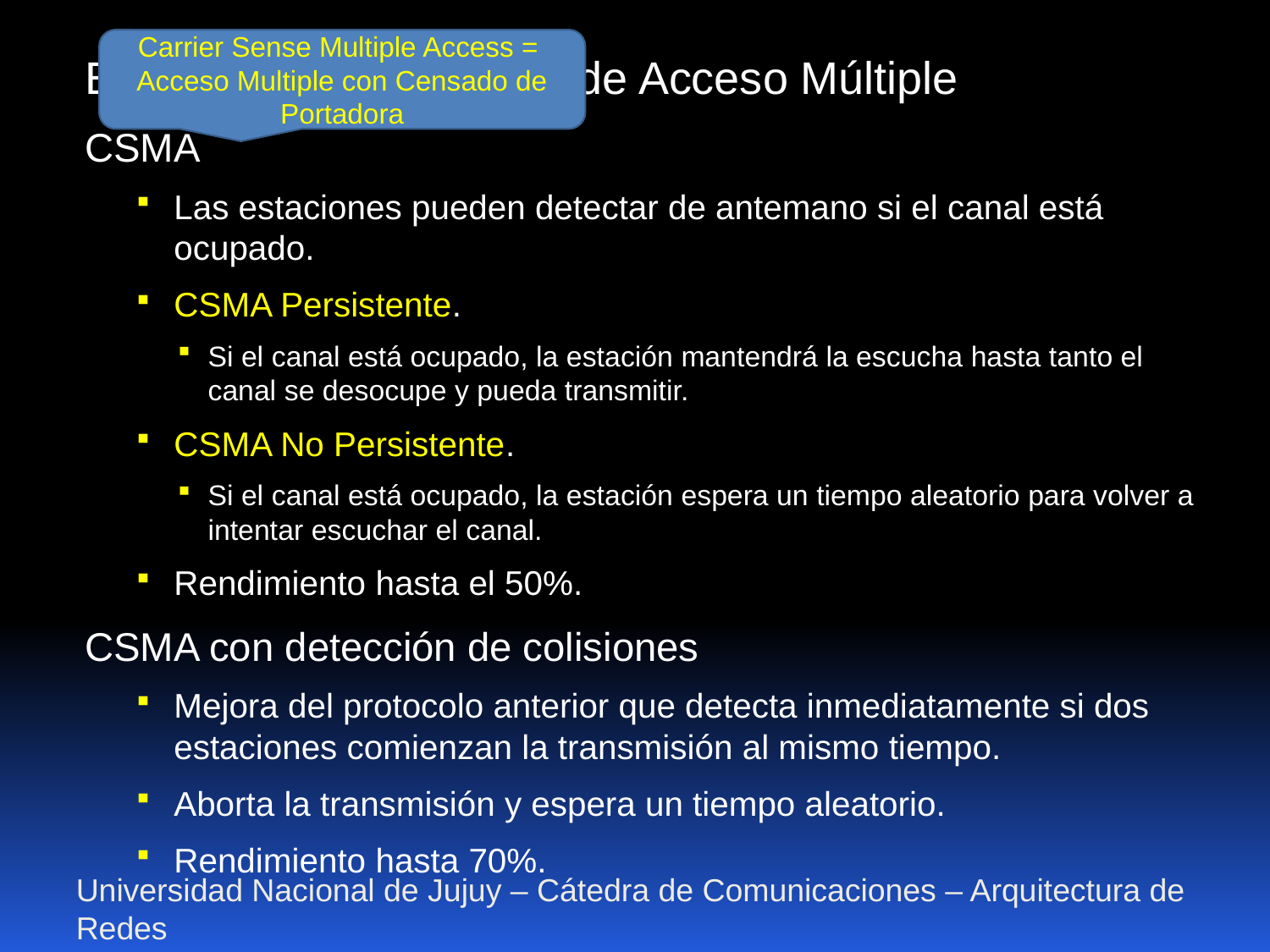

Carrier Sense Multiple Access =  Acceso Multiple con Censado de Portadora
Ejemplos de Protocolos de Acceso Múltiple
CSMA
Las estaciones pueden detectar de antemano si el canal está ocupado.
CSMA Persistente.
Si el canal está ocupado, la estación mantendrá la escucha hasta tanto el canal se desocupe y pueda transmitir.
CSMA No Persistente.
Si el canal está ocupado, la estación espera un tiempo aleatorio para volver a intentar escuchar el canal.
Rendimiento hasta el 50%.
CSMA con detección de colisiones
Mejora del protocolo anterior que detecta inmediatamente si dos estaciones comienzan la transmisión al mismo tiempo.
Aborta la transmisión y espera un tiempo aleatorio.
Rendimiento hasta 70%.

Universidad Nacional de Jujuy – Cátedra de Comunicaciones – Arquitectura de Redes